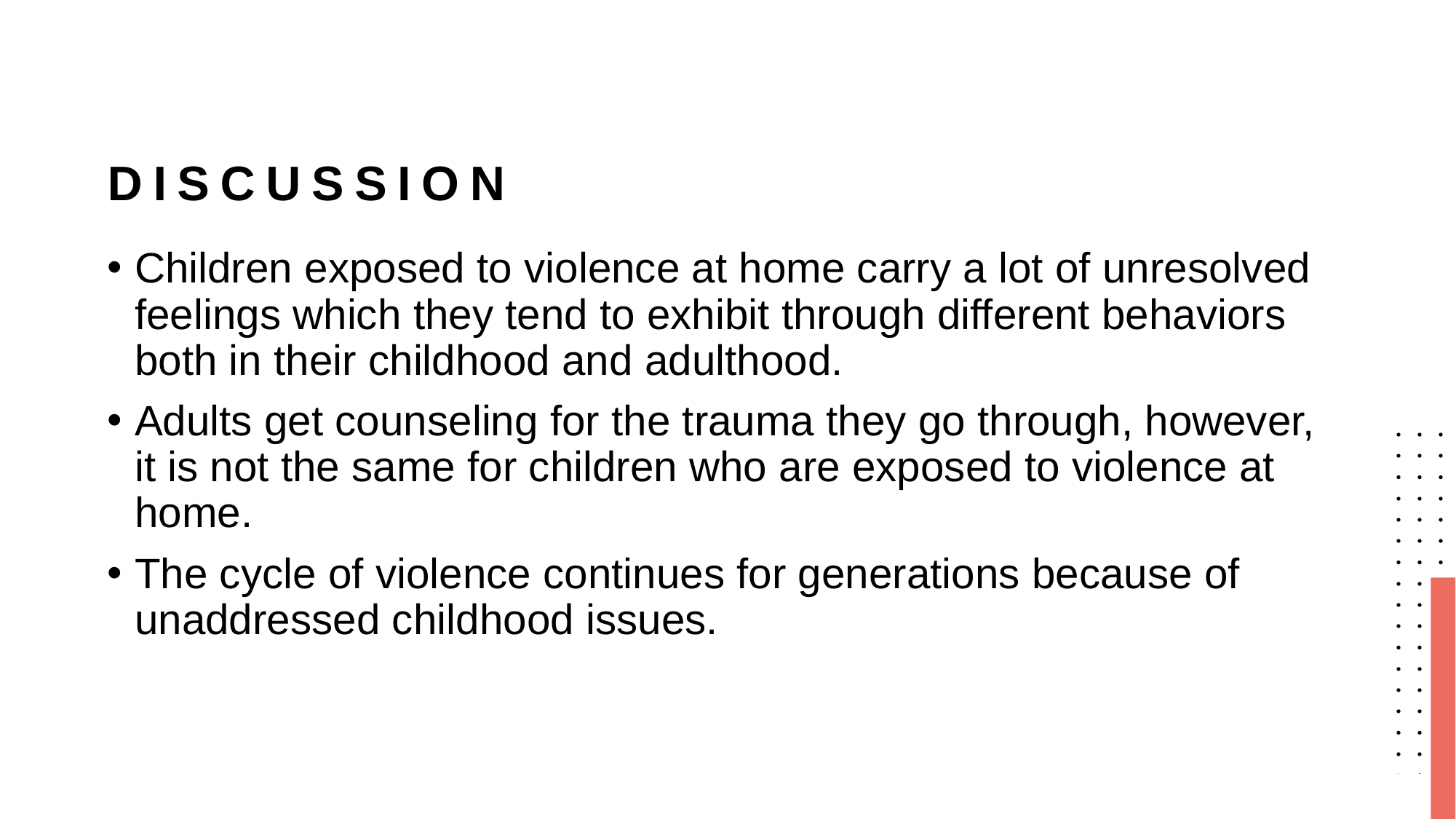

# discussion
Children exposed to violence at home carry a lot of unresolved feelings which they tend to exhibit through different behaviors both in their childhood and adulthood.
Adults get counseling for the trauma they go through, however, it is not the same for children who are exposed to violence at home.
The cycle of violence continues for generations because of unaddressed childhood issues.